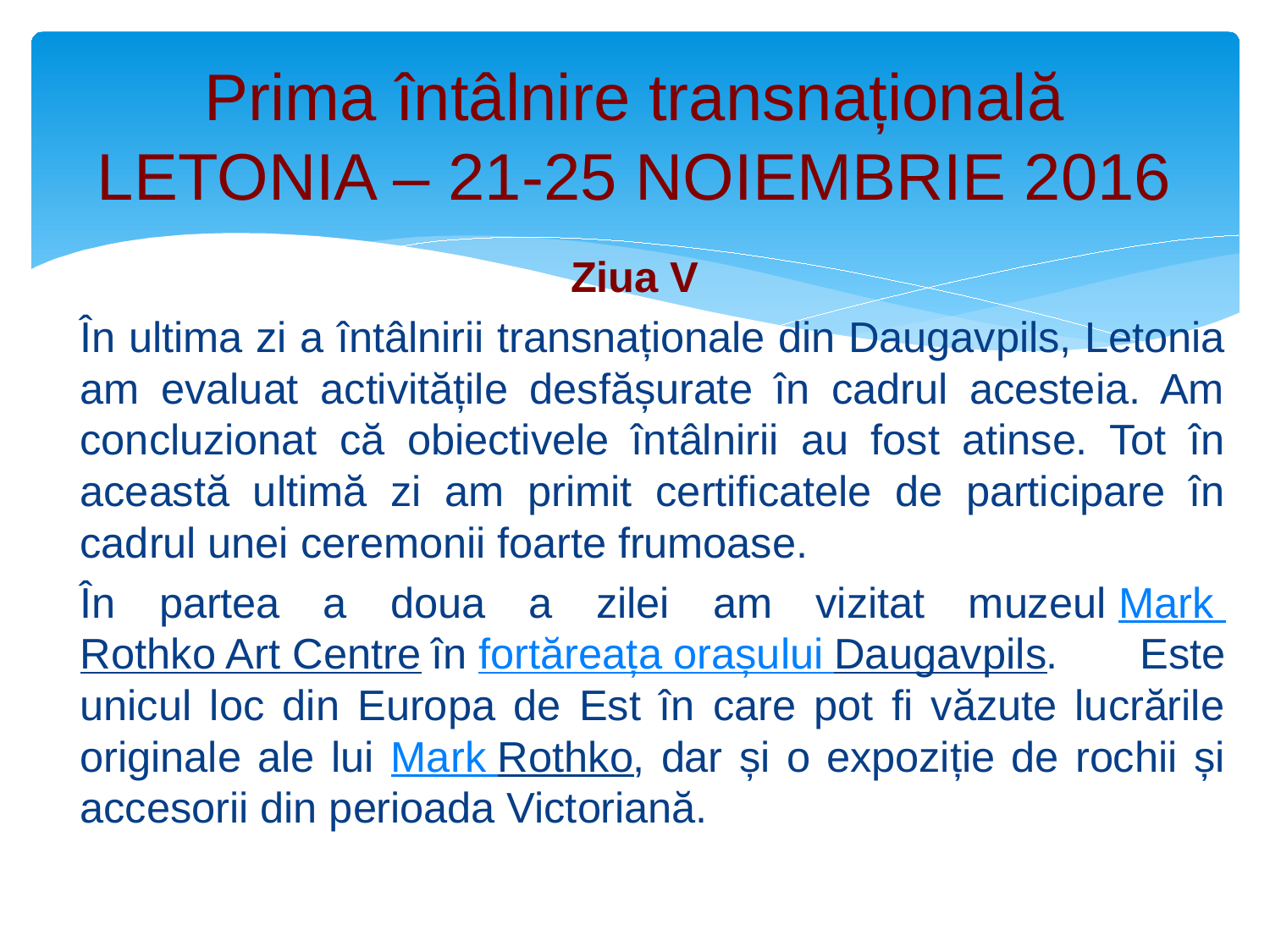

# Prima întâlnire transnațională LETONIA – 21-25 NOIEMBRIE 2016
Ziua V
		În ultima zi a întâlnirii transnaționale din Daugavpils, Letonia am evaluat activitățile desfășurate în cadrul acesteia. Am concluzionat că obiectivele întâlnirii au fost atinse. Tot în această ultimă zi am primit certificatele de participare în cadrul unei ceremonii foarte frumoase.
		În partea a doua a zilei am vizitat muzeul Mark Rothko Art Centre în fortăreața orașului Daugavpils. Este unicul loc din Europa de Est în care pot fi văzute lucrările originale ale lui Mark Rothko, dar și o expoziție de rochii și accesorii din perioada Victoriană.